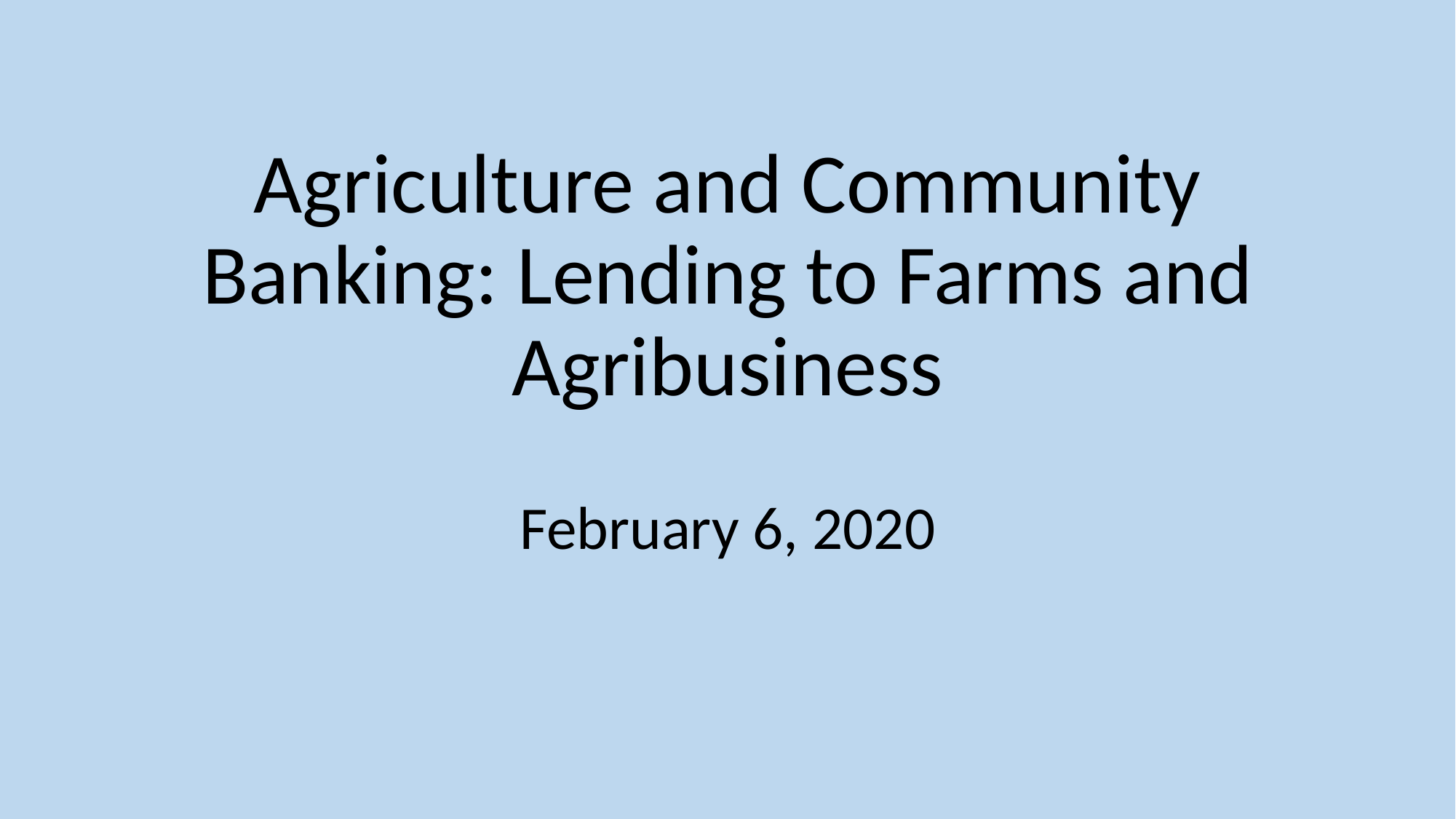

# Agriculture and Community Banking: Lending to Farms and Agribusiness
February 6, 2020